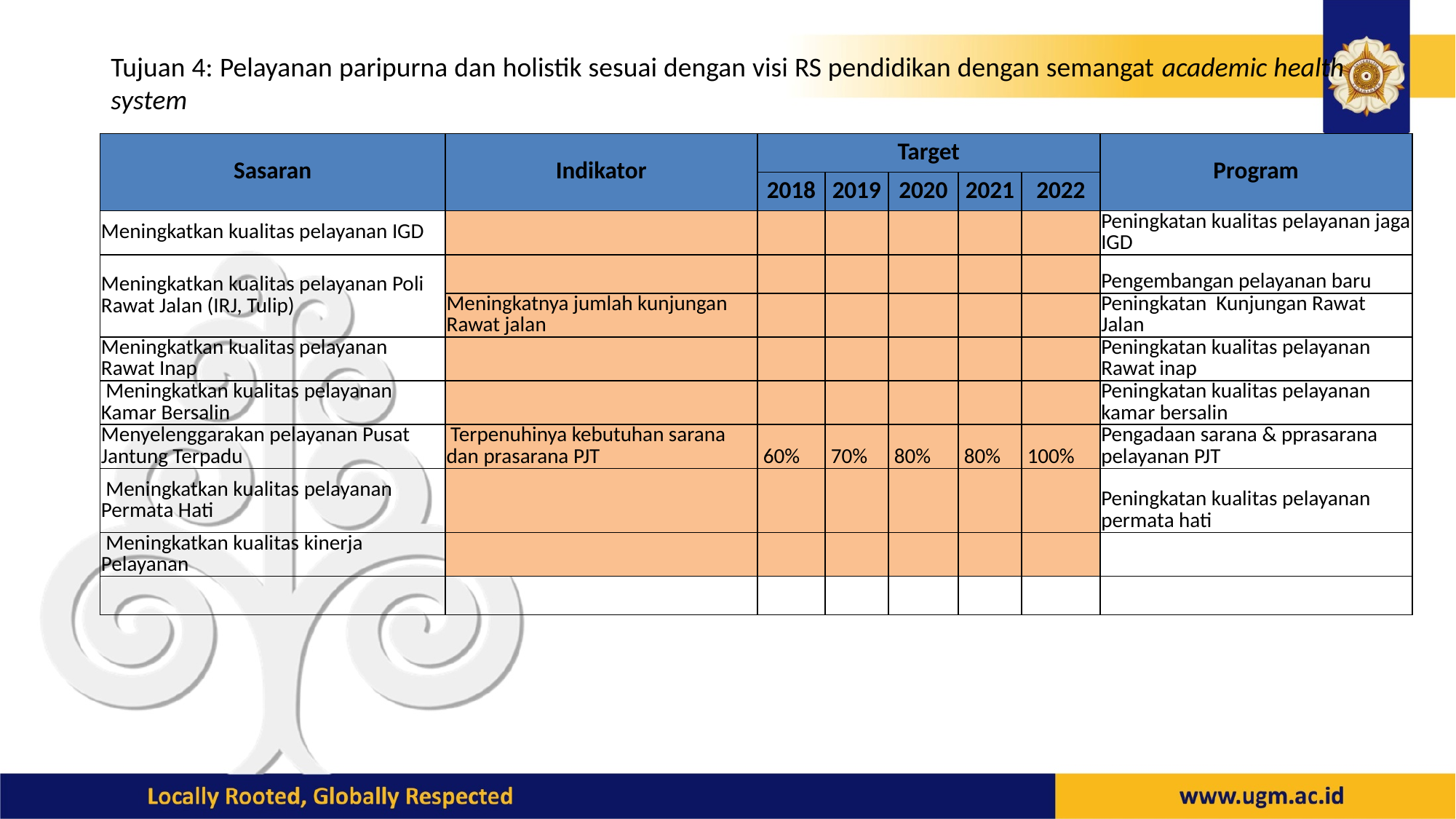

# Tujuan 4: Pelayanan paripurna dan holistik sesuai dengan visi RS pendidikan dengan semangat academic health system
| Sasaran | Indikator | Target |  |  |  |  | Program |
| --- | --- | --- | --- | --- | --- | --- | --- |
|  |  | 2018 | 2019 | 2020 | 2021 | 2022 |  |
| Meningkatkan kualitas pelayanan IGD |  |  |  |  |  |  | Peningkatan kualitas pelayanan jaga IGD |
| Meningkatkan kualitas pelayanan Poli Rawat Jalan (IRJ, Tulip) |  |  |  |  |  |  | Pengembangan pelayanan baru |
|  | Meningkatnya jumlah kunjungan Rawat jalan |  |  |  |  |  | Peningkatan Kunjungan Rawat Jalan |
| Meningkatkan kualitas pelayanan Rawat Inap |  |  |  |  |  |  | Peningkatan kualitas pelayanan Rawat inap |
| Meningkatkan kualitas pelayanan Kamar Bersalin |  |  |  |  |  |  | Peningkatan kualitas pelayanan kamar bersalin |
| Menyelenggarakan pelayanan Pusat Jantung Terpadu | Terpenuhinya kebutuhan sarana dan prasarana PJT | 60% | 70% | 80% | 80% | 100% | Pengadaan sarana & pprasarana pelayanan PJT |
| Meningkatkan kualitas pelayanan Permata Hati |  |  |  |  |  |  | Peningkatan kualitas pelayanan permata hati |
| Meningkatkan kualitas kinerja Pelayanan |  |  |  |  |  |  |  |
|  |  |  |  |  |  |  |  |